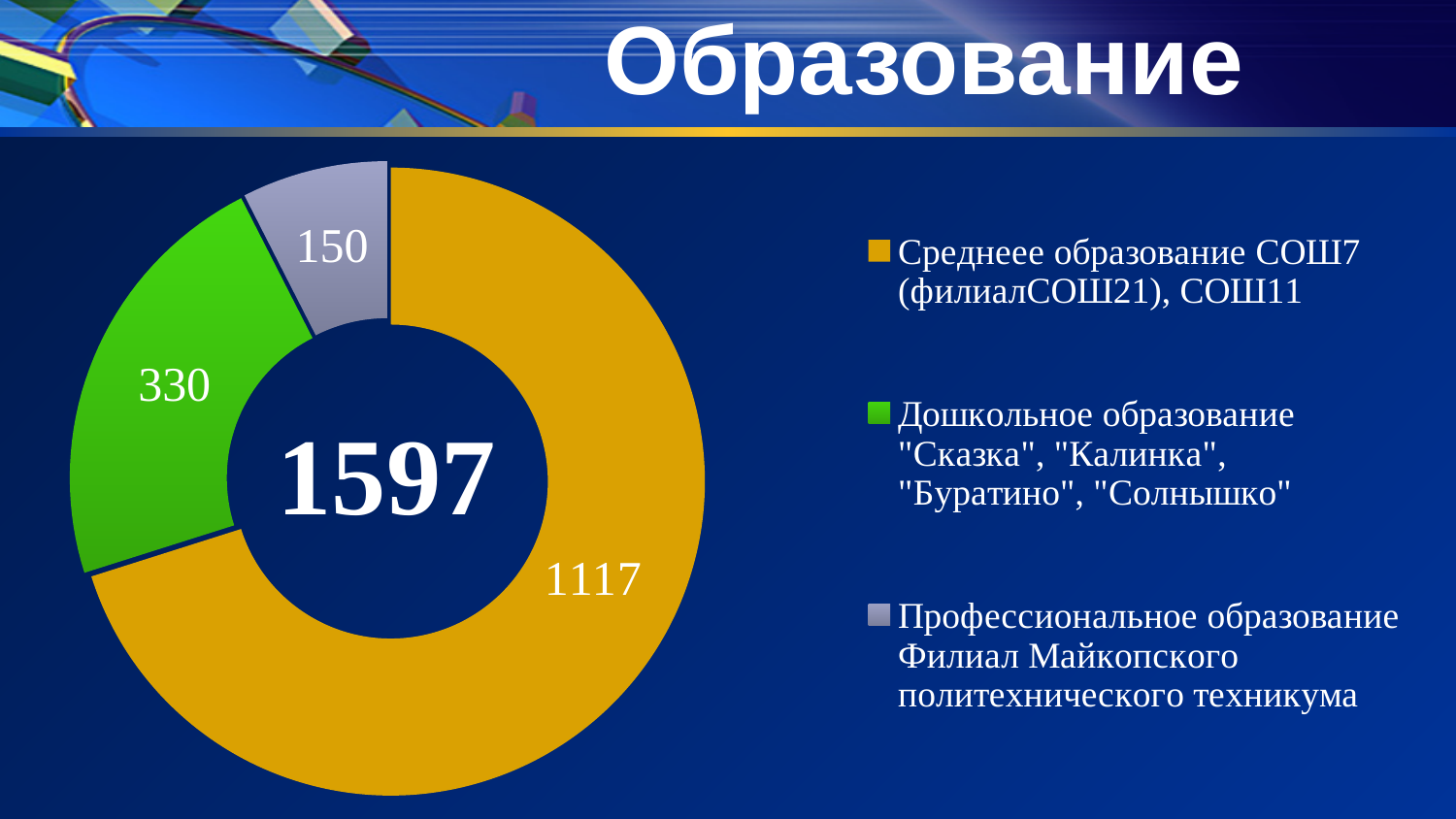

# Образование

### Chart

| Category | Образование |
|---|---|
| Среднеее образование СОШ7 (филиалСОШ21), СОШ11 | 1065.0 |
| Дошкольное образование "Сказка", "Калинка", "Буратино", "Солнышко" | 340.0 |
| Профессиональное образование Филиал Майкопского политехнического техникума | 114.0 |

1597